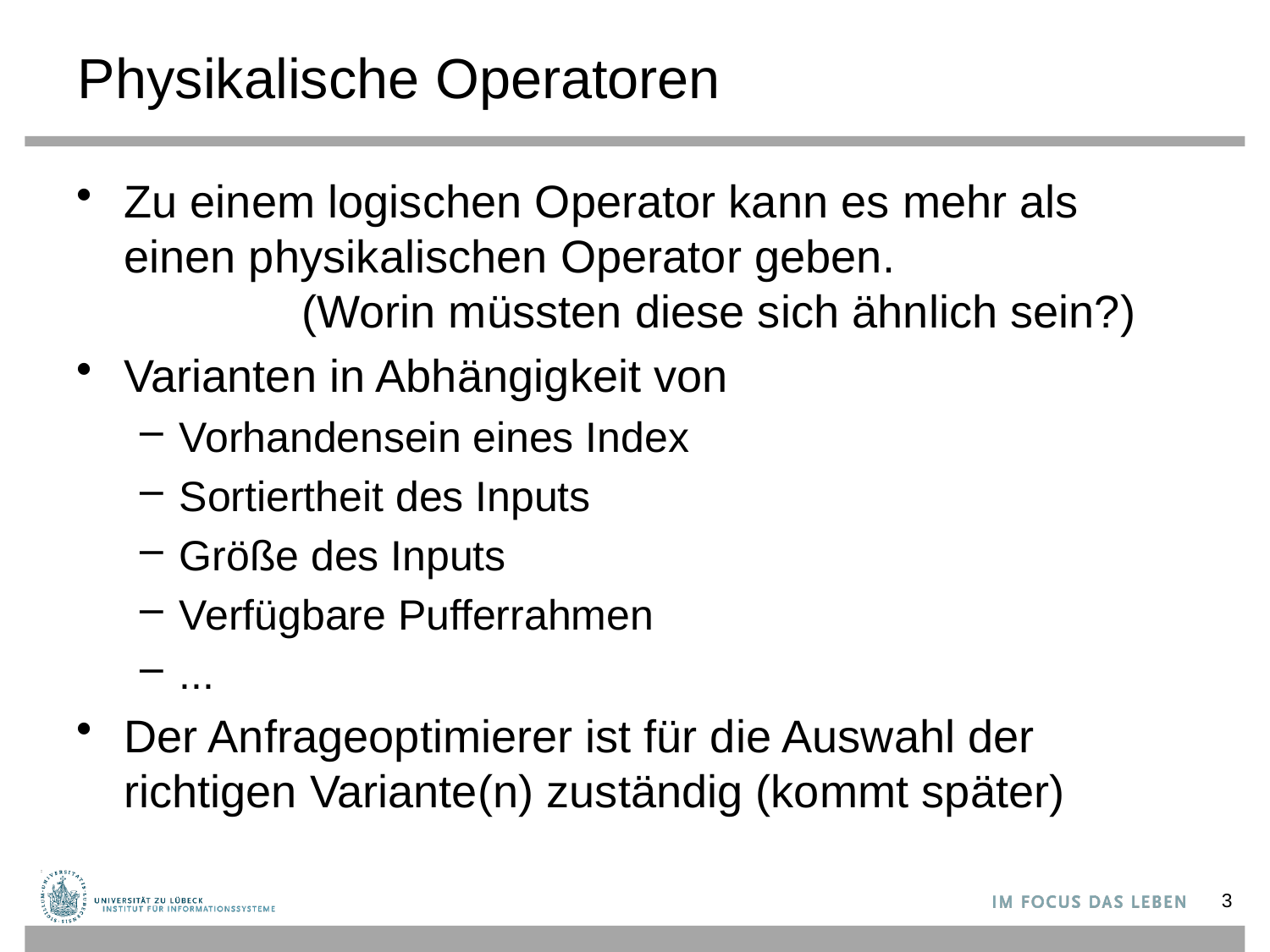

# Physikalische Operatoren
Zu einem logischen Operator kann es mehr als einen physikalischen Operator geben.                                      (Worin müssten diese sich ähnlich sein?)
Varianten in Abhängigkeit von
Vorhandensein eines Index
Sortiertheit des Inputs
Größe des Inputs
Verfügbare Pufferrahmen
...
Der Anfrageoptimierer ist für die Auswahl der richtigen Variante(n) zuständig (kommt später)

3